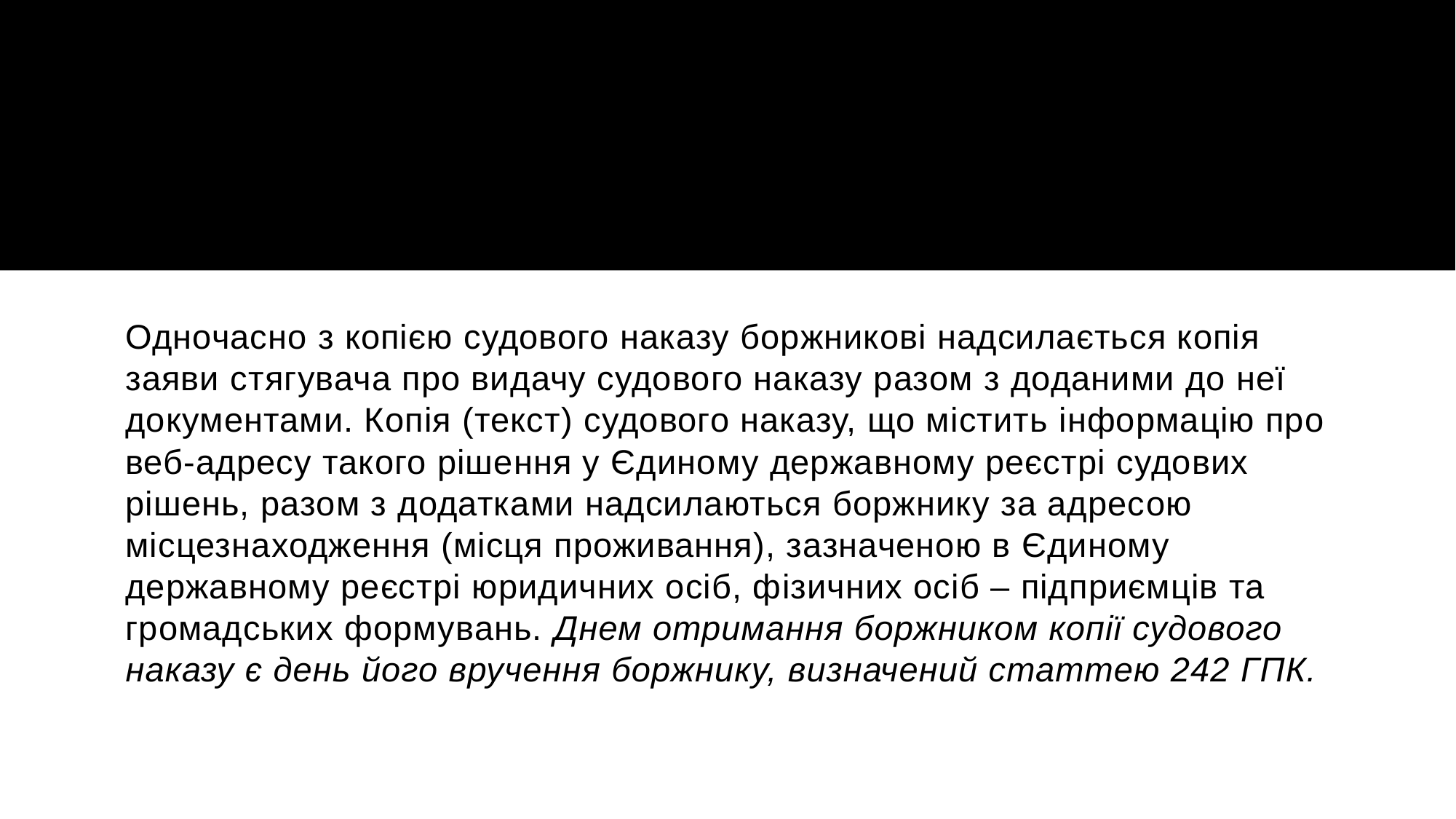

#
Одночасно з копією судового наказу боржникові надсилається копія заяви стягувача про видачу судового наказу разом з доданими до неї документами. Копія (текст) судового наказу, що містить інформацію про веб-адресу такого рішення у Єдиному державному реєстрі судових рішень, разом з додатками надсилаються боржнику за адресою місцезнаходження (місця проживання), зазначеною в Єдиному державному реєстрі юридичних осіб, фізичних осіб – підприємців та громадських формувань. Днем отримання боржником копії судового наказу є день його вручення боржнику, визначений статтею 242 ГПК.